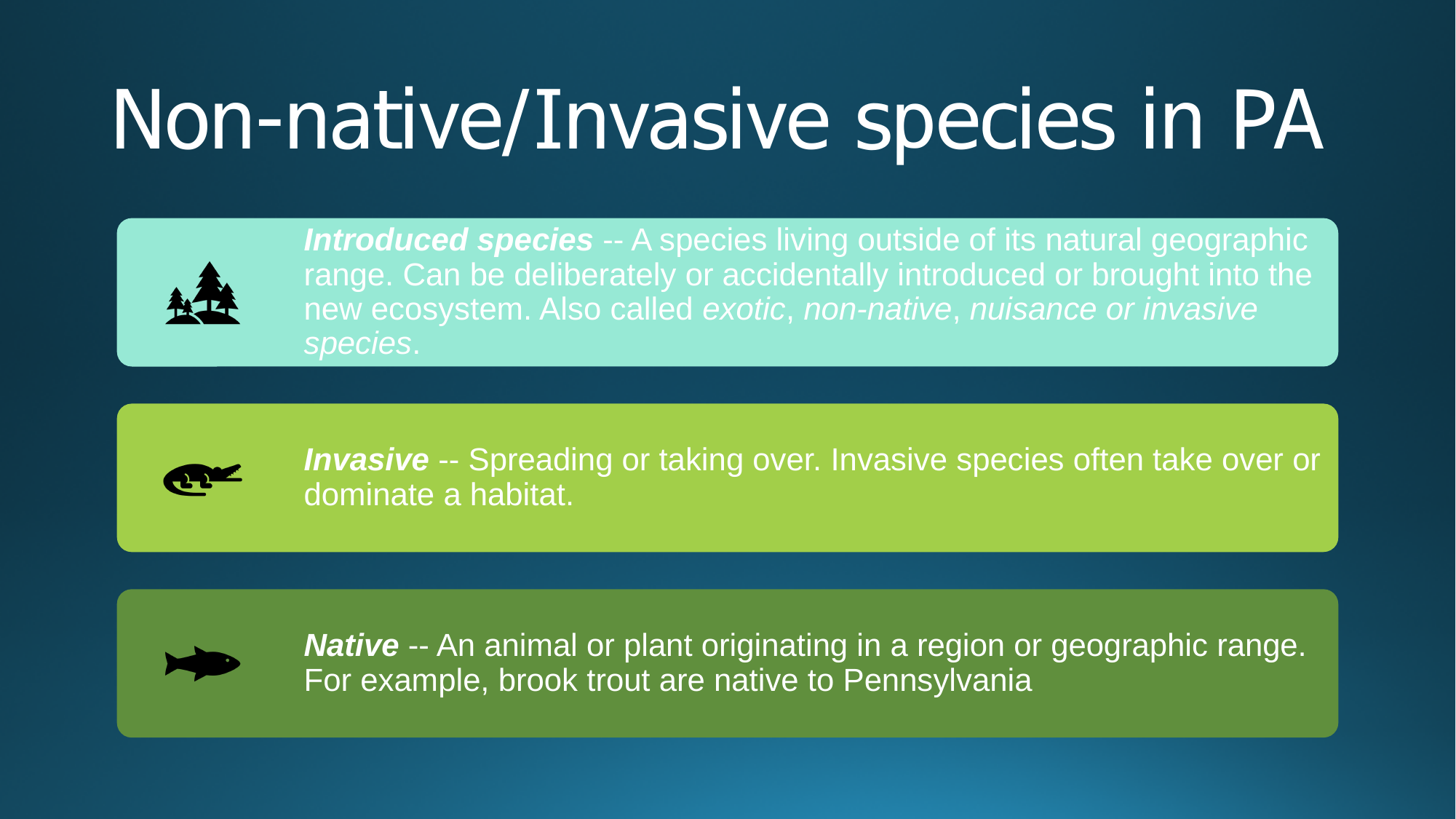

# Non-native/Invasive species in PA
Introduced species -- A species living outside of its natural geographic range. Can be deliberately or accidentally introduced or brought into the new ecosystem. Also called exotic, non-native, nuisance or invasive species.
Invasive -- Spreading or taking over. Invasive species often take over or dominate a habitat.
Native -- An animal or plant originating in a region or geographic range. For example, brook trout are native to Pennsylvania